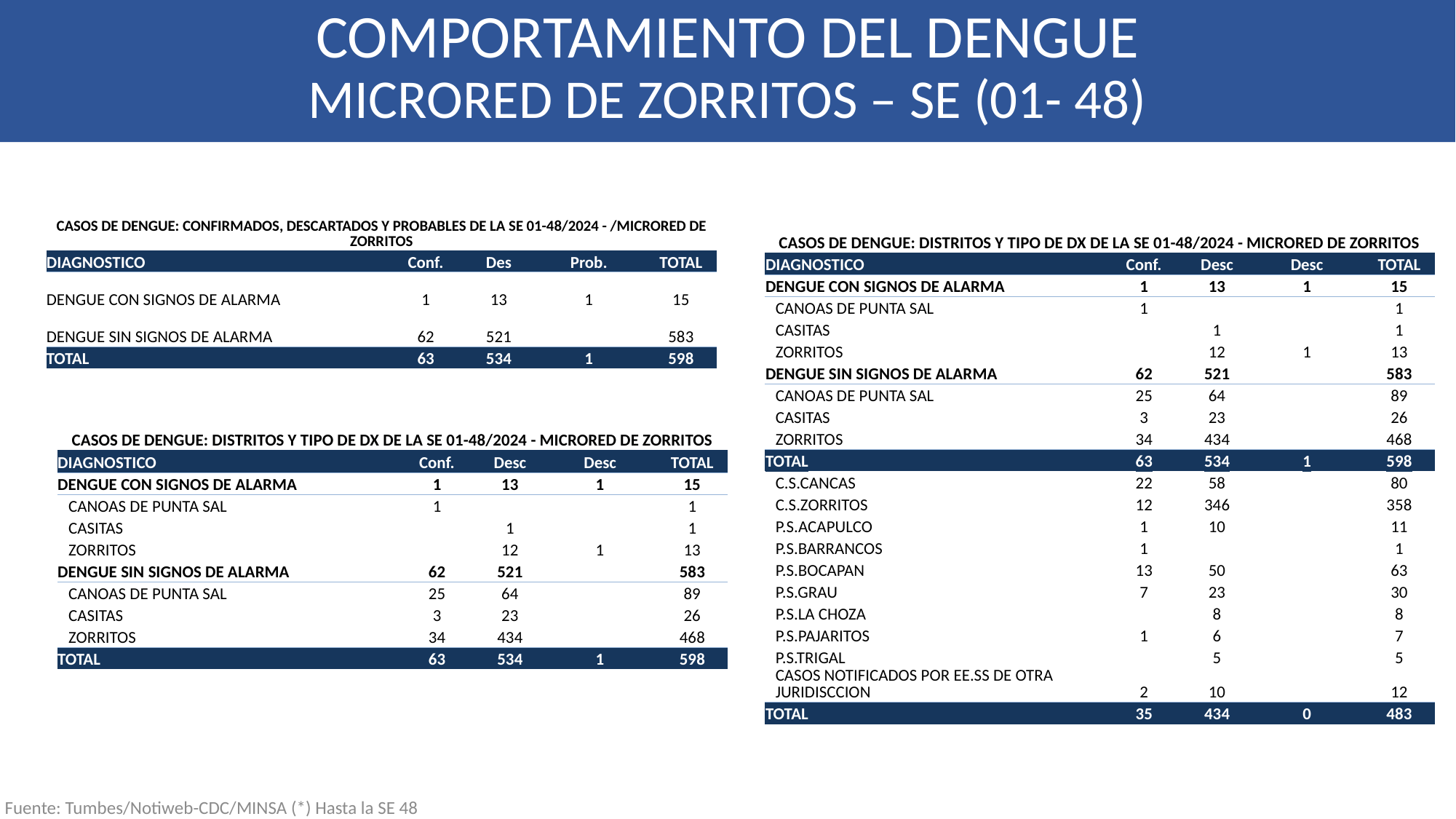

COMPORTAMIENTO DEL DENGUE
MICRORED DE ZORRITOS – SE (01- 48)

| CASOS DE DENGUE: CONFIRMADOS, DESCARTADOS Y PROBABLES DE LA SE 01-48/2024 - /MICRORED DE ZORRITOS |  |  |  |  |
| --- | --- | --- | --- | --- |
| DIAGNOSTICO | Conf. | Des | Prob. | TOTAL |
| DENGUE CON SIGNOS DE ALARMA | 1 | 13 | 1 | 15 |
| DENGUE SIN SIGNOS DE ALARMA | 62 | 521 |  | 583 |
| TOTAL | 63 | 534 | 1 | 598 |
| CASOS DE DENGUE: DISTRITOS Y TIPO DE DX DE LA SE 01-48/2024 - MICRORED DE ZORRITOS |  |  |  |  |
| --- | --- | --- | --- | --- |
| DIAGNOSTICO | Conf. | Desc | Desc | TOTAL |
| DENGUE CON SIGNOS DE ALARMA | 1 | 13 | 1 | 15 |
| CANOAS DE PUNTA SAL | 1 |  |  | 1 |
| CASITAS |  | 1 |  | 1 |
| ZORRITOS |  | 12 | 1 | 13 |
| DENGUE SIN SIGNOS DE ALARMA | 62 | 521 |  | 583 |
| CANOAS DE PUNTA SAL | 25 | 64 |  | 89 |
| CASITAS | 3 | 23 |  | 26 |
| ZORRITOS | 34 | 434 |  | 468 |
| TOTAL | 63 | 534 | 1 | 598 |
| C.S.CANCAS | 22 | 58 |  | 80 |
| C.S.ZORRITOS | 12 | 346 |  | 358 |
| P.S.ACAPULCO | 1 | 10 |  | 11 |
| P.S.BARRANCOS | 1 |  |  | 1 |
| P.S.BOCAPAN | 13 | 50 |  | 63 |
| P.S.GRAU | 7 | 23 |  | 30 |
| P.S.LA CHOZA |  | 8 |  | 8 |
| P.S.PAJARITOS | 1 | 6 |  | 7 |
| P.S.TRIGAL |  | 5 |  | 5 |
| CASOS NOTIFICADOS POR EE.SS DE OTRA JURIDISCCION | 2 | 10 |  | 12 |
| TOTAL | 35 | 434 | 0 | 483 |
| CASOS DE DENGUE: DISTRITOS Y TIPO DE DX DE LA SE 01-48/2024 - MICRORED DE ZORRITOS |  |  |  |  |
| --- | --- | --- | --- | --- |
| DIAGNOSTICO | Conf. | Desc | Desc | TOTAL |
| DENGUE CON SIGNOS DE ALARMA | 1 | 13 | 1 | 15 |
| CANOAS DE PUNTA SAL | 1 |  |  | 1 |
| CASITAS |  | 1 |  | 1 |
| ZORRITOS |  | 12 | 1 | 13 |
| DENGUE SIN SIGNOS DE ALARMA | 62 | 521 |  | 583 |
| CANOAS DE PUNTA SAL | 25 | 64 |  | 89 |
| CASITAS | 3 | 23 |  | 26 |
| ZORRITOS | 34 | 434 |  | 468 |
| TOTAL | 63 | 534 | 1 | 598 |
Fuente: Tumbes/Notiweb-CDC/MINSA (*) Hasta la SE 48